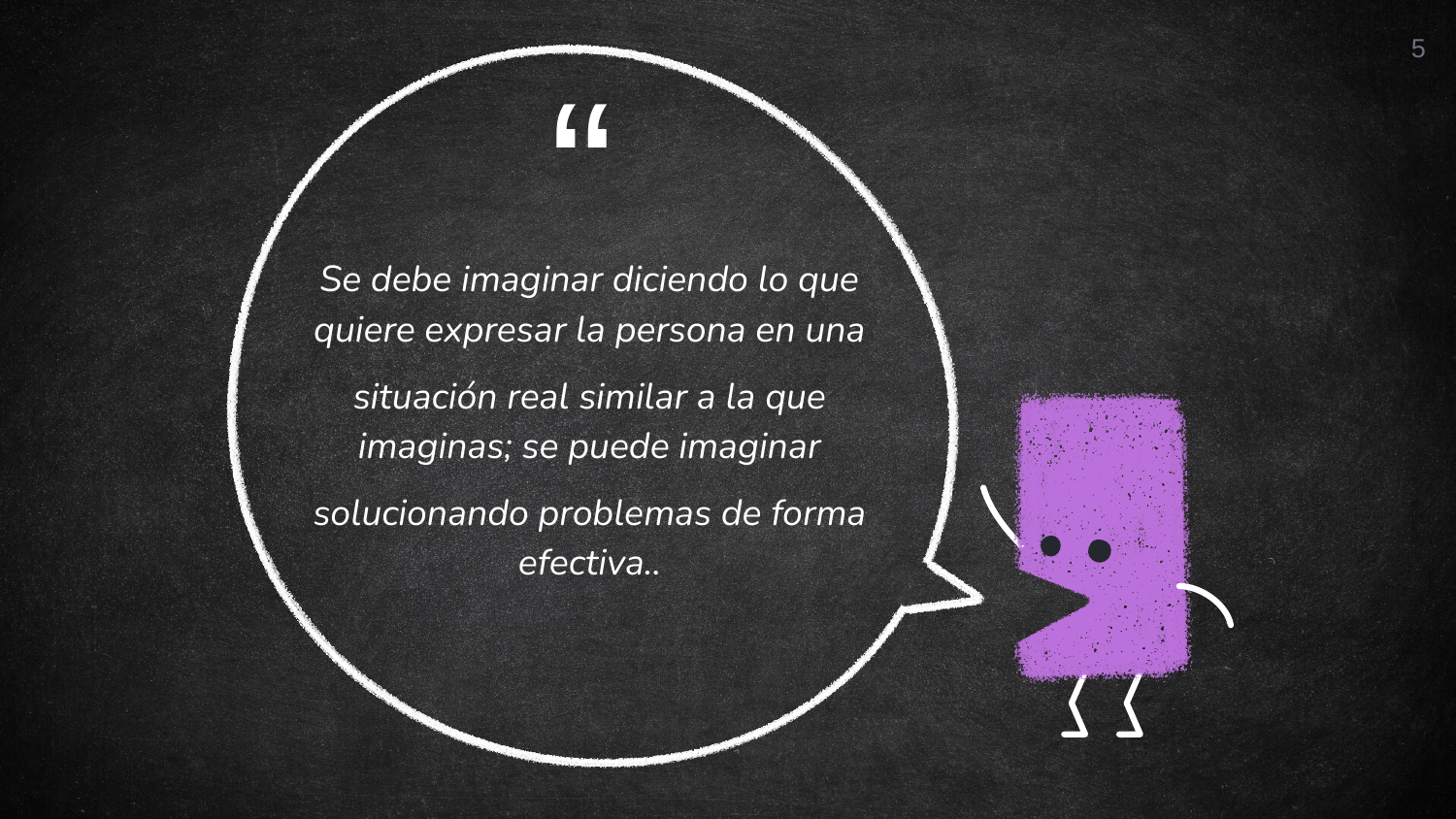

5
Se debe imaginar diciendo lo que quiere expresar la persona en una
situación real similar a la que imaginas; se puede imaginar
solucionando problemas de forma efectiva..